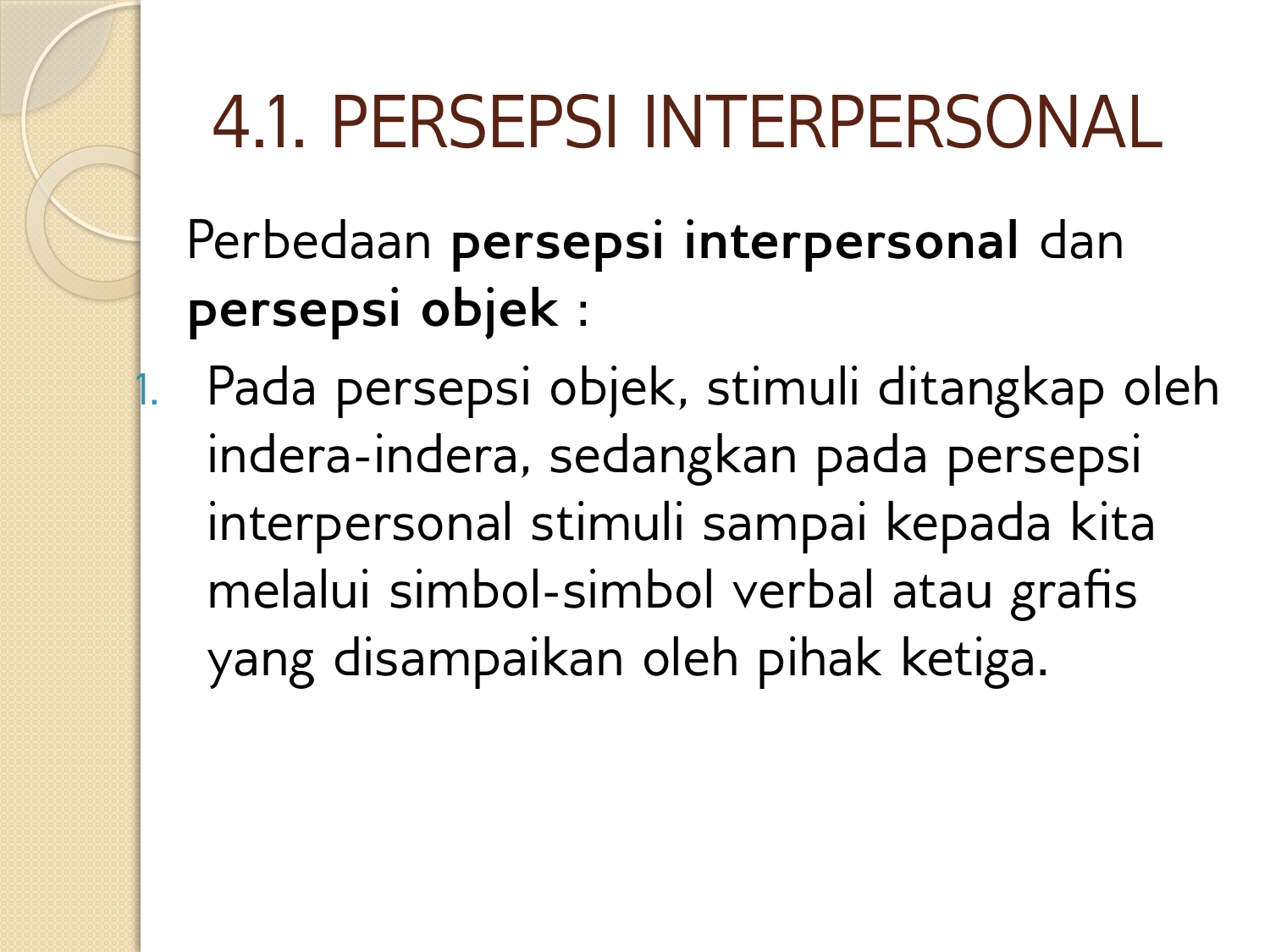

# 4.1. PERSEPSI INTERPERSONAL
	Perbedaan persepsi interpersonal dan persepsi objek :
Pada persepsi objek, stimuli ditangkap oleh indera-indera, sedangkan pada persepsi interpersonal stimuli sampai kepada kita melalui simbol-simbol verbal atau grafis yang disampaikan oleh pihak ketiga.